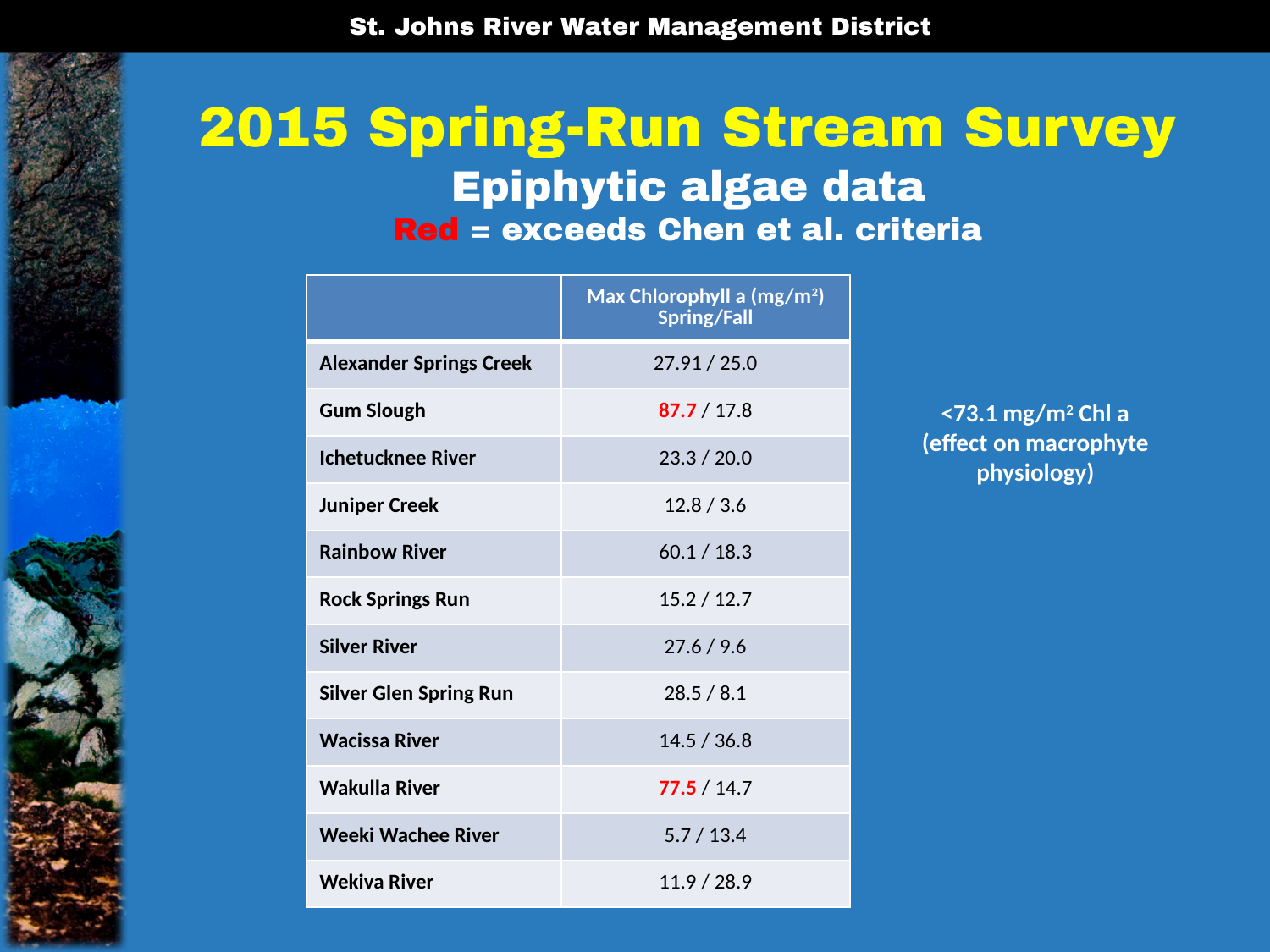

St. Johns River Water Management District
2015 Spring-Run Stream Survey
Epiphytic algae data
Red = exceeds Chen et al. criteria
|  | Max Chlorophyll a (mg/m2) Spring/Fall |
| --- | --- |
| Alexander Springs Creek | 27.91 / 25.0 |
| Gum Slough | 87.7 / 17.8 |
| Ichetucknee River | 23.3 / 20.0 |
| Juniper Creek | 12.8 / 3.6 |
| Rainbow River | 60.1 / 18.3 |
| Rock Springs Run | 15.2 / 12.7 |
| Silver River | 27.6 / 9.6 |
| Silver Glen Spring Run | 28.5 / 8.1 |
| Wacissa River | 14.5 / 36.8 |
| Wakulla River | 77.5 / 14.7 |
| Weeki Wachee River | 5.7 / 13.4 |
| Wekiva River | 11.9 / 28.9 |
<73.1 mg/m2 Chl a (effect on macrophyte physiology)